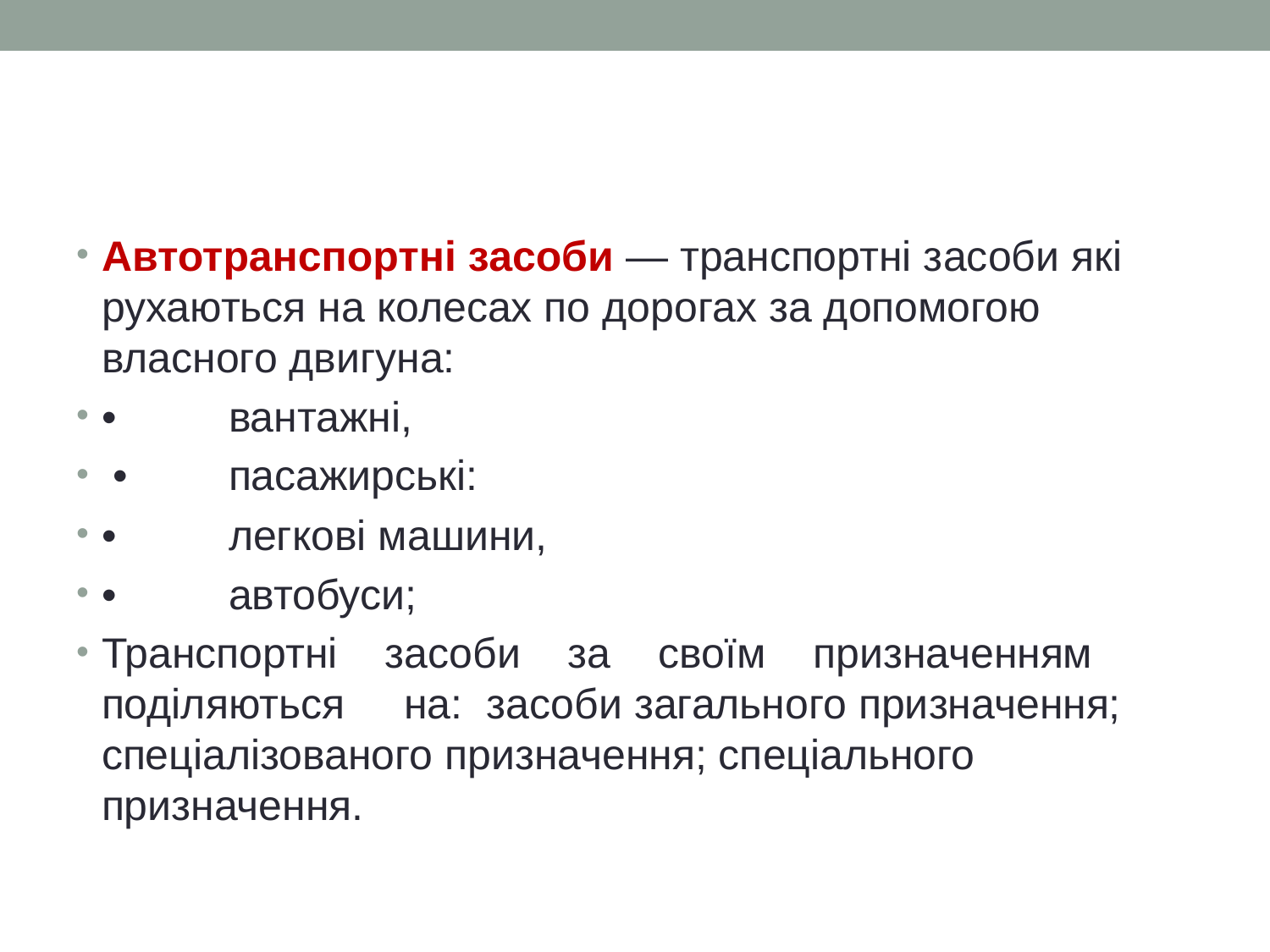

#
Автотранспортні засоби — транспортні засоби які рухаються на колесах по дорогах за допомогою власного двигуна:
•	вантажні,
 •	пасажирські:
•	легкові машини,
•	автобуси;
Транспортні    засоби    за    своїм    призначенням    поділяються     на:  засоби загального призначення; спеціалізованого призначення; спеціального призначення.